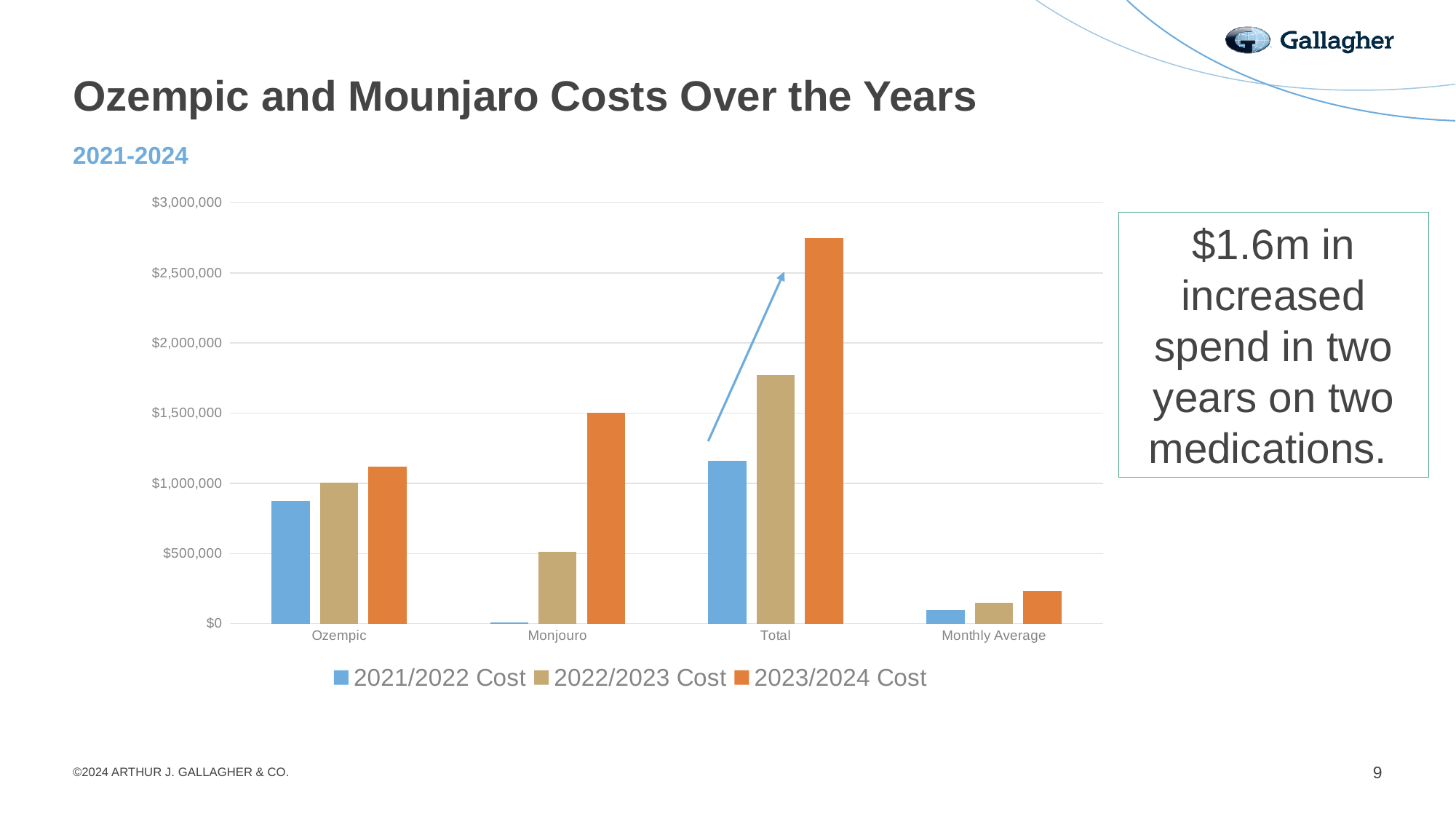

# Ozempic and Mounjaro Costs Over the Years
2021-2024

[unsupported chart]

$1.6m in increased spend in two years on two medications.

9
©2024 ARTHUR J. GALLAGHER & CO.